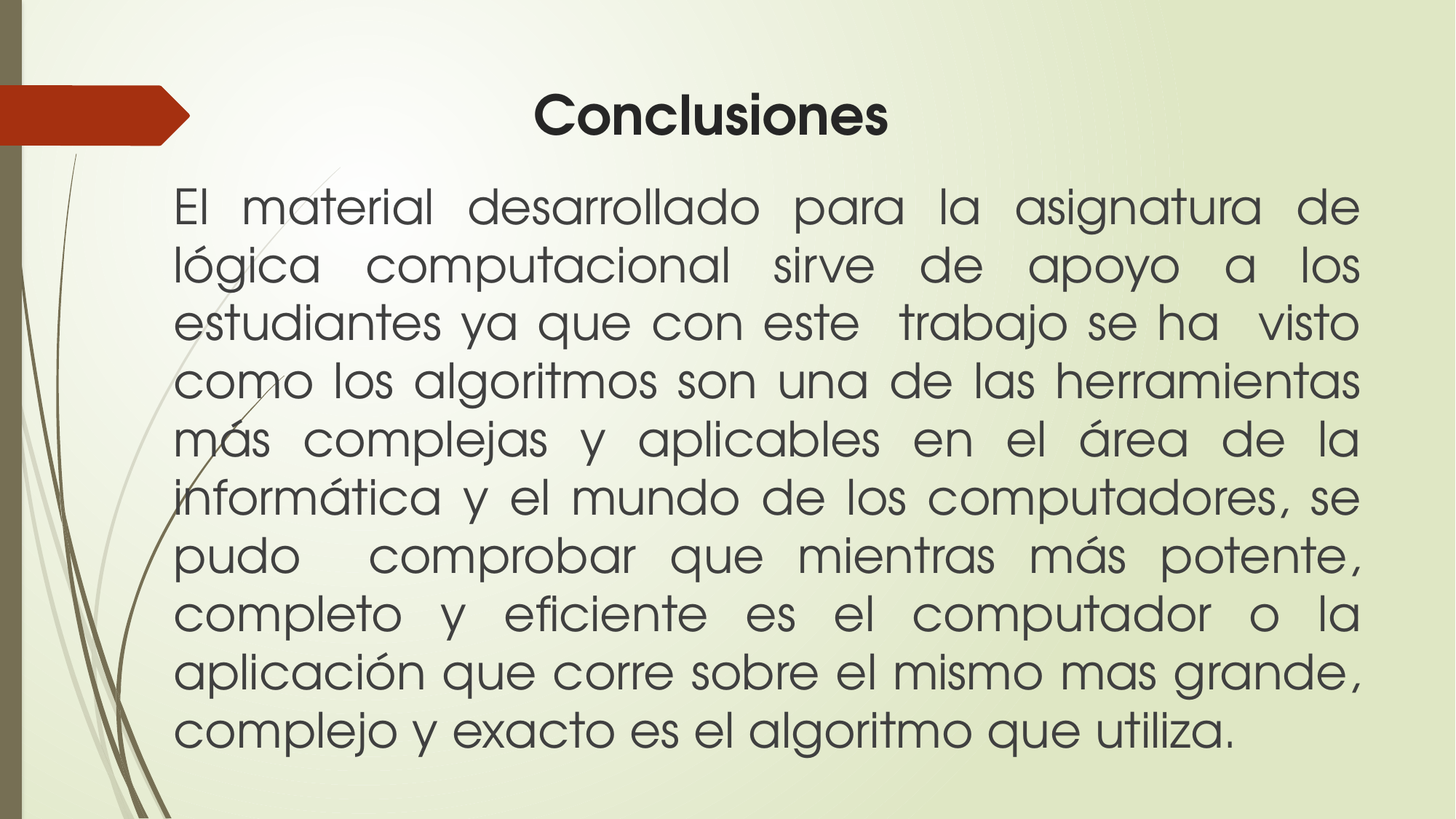

# Conclusiones
El material desarrollado para la asignatura de lógica computacional sirve de apoyo a los estudiantes ya que con este  trabajo se ha  visto como los algoritmos son una de las herramientas más complejas y aplicables en el área de la informática y el mundo de los computadores, se pudo  comprobar que mientras más potente, completo y eficiente es el computador o la aplicación que corre sobre el mismo mas grande, complejo y exacto es el algoritmo que utiliza.